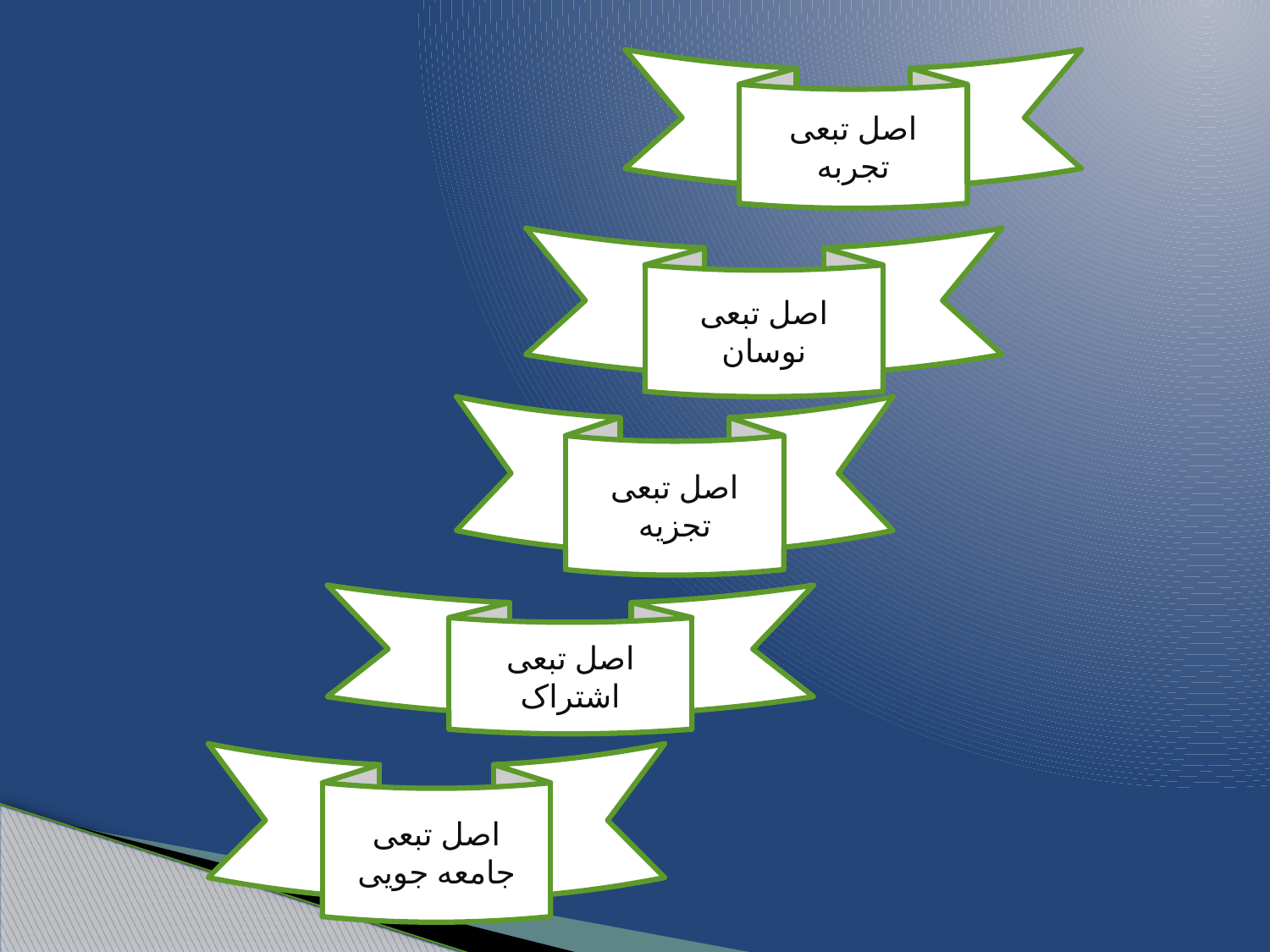

#
اصل تبعی تجربه
اصل تبعی نوسان
اصل تبعی تجزیه
اصل تبعی اشتراک
اصل تبعی جامعه جویی